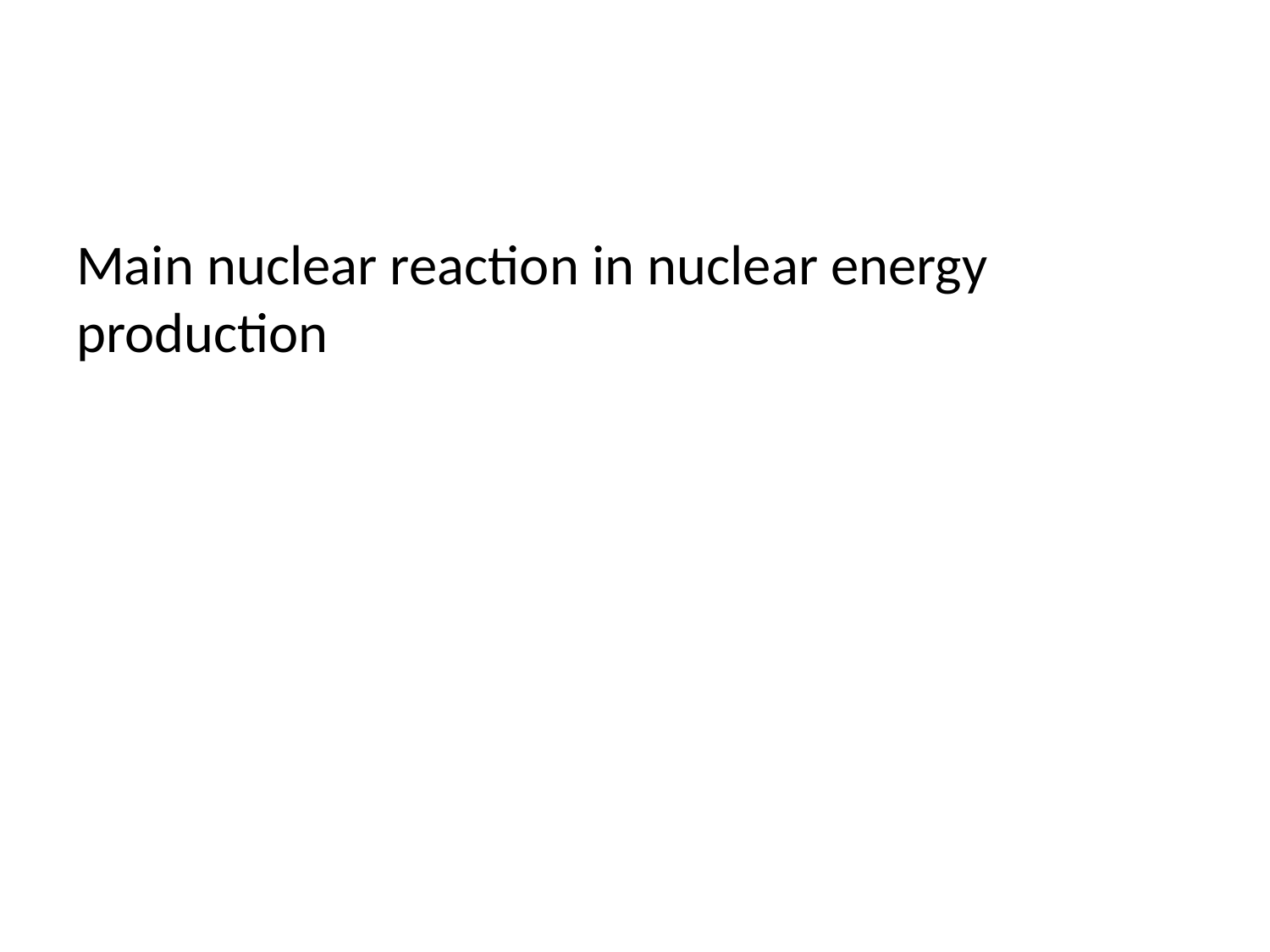

Main nuclear reaction in nuclear energy production